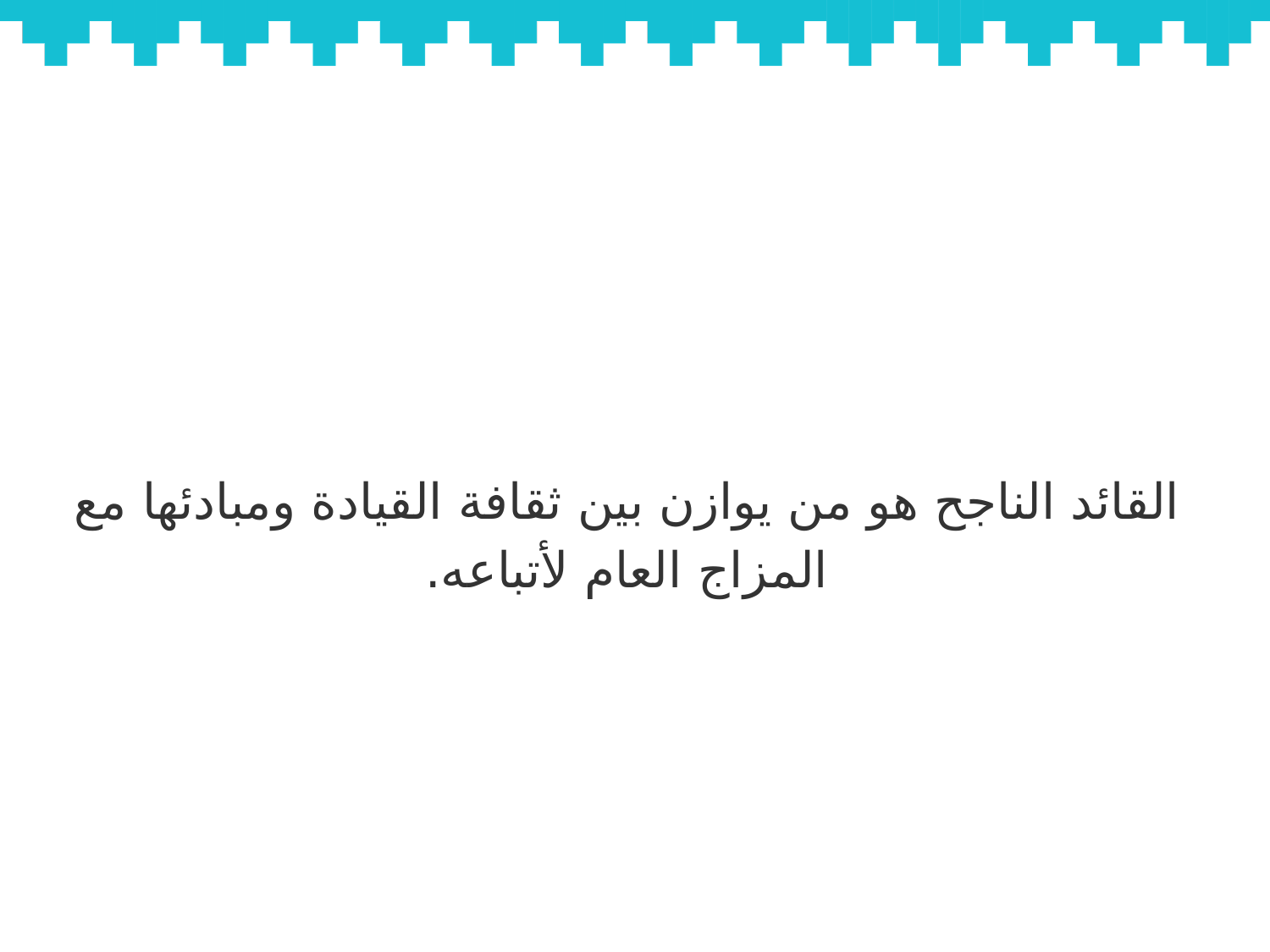

#
القائد الناجح هو من يوازن بين ثقافة القيادة ومبادئها مع المزاج العام لأتباعه.